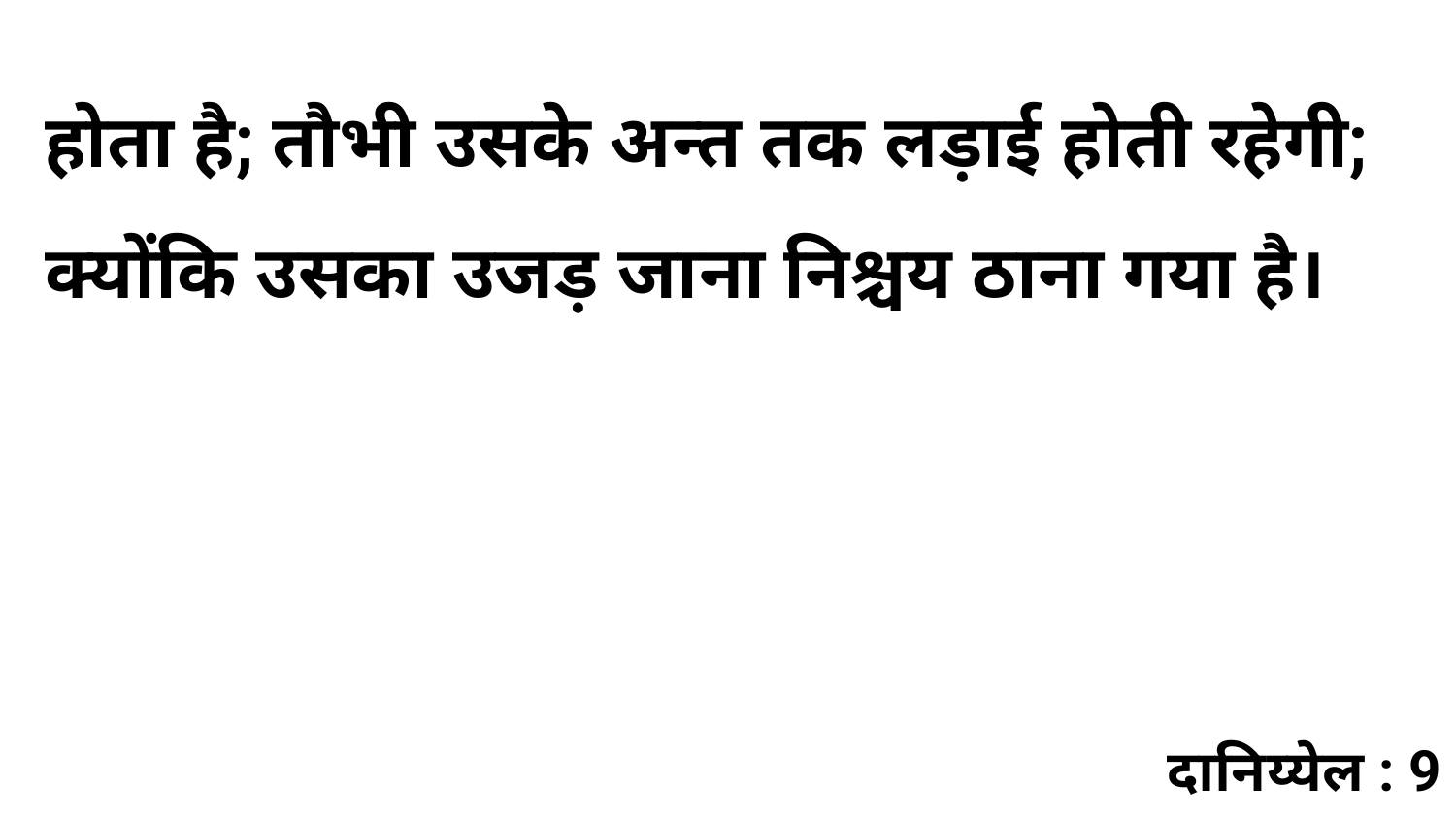

होता है; तौभी उसके अन्त तक लड़ाई होती रहेगी; क्योंकि उसका उजड़ जाना निश्चय ठाना गया है।
दानिय्येल : 9